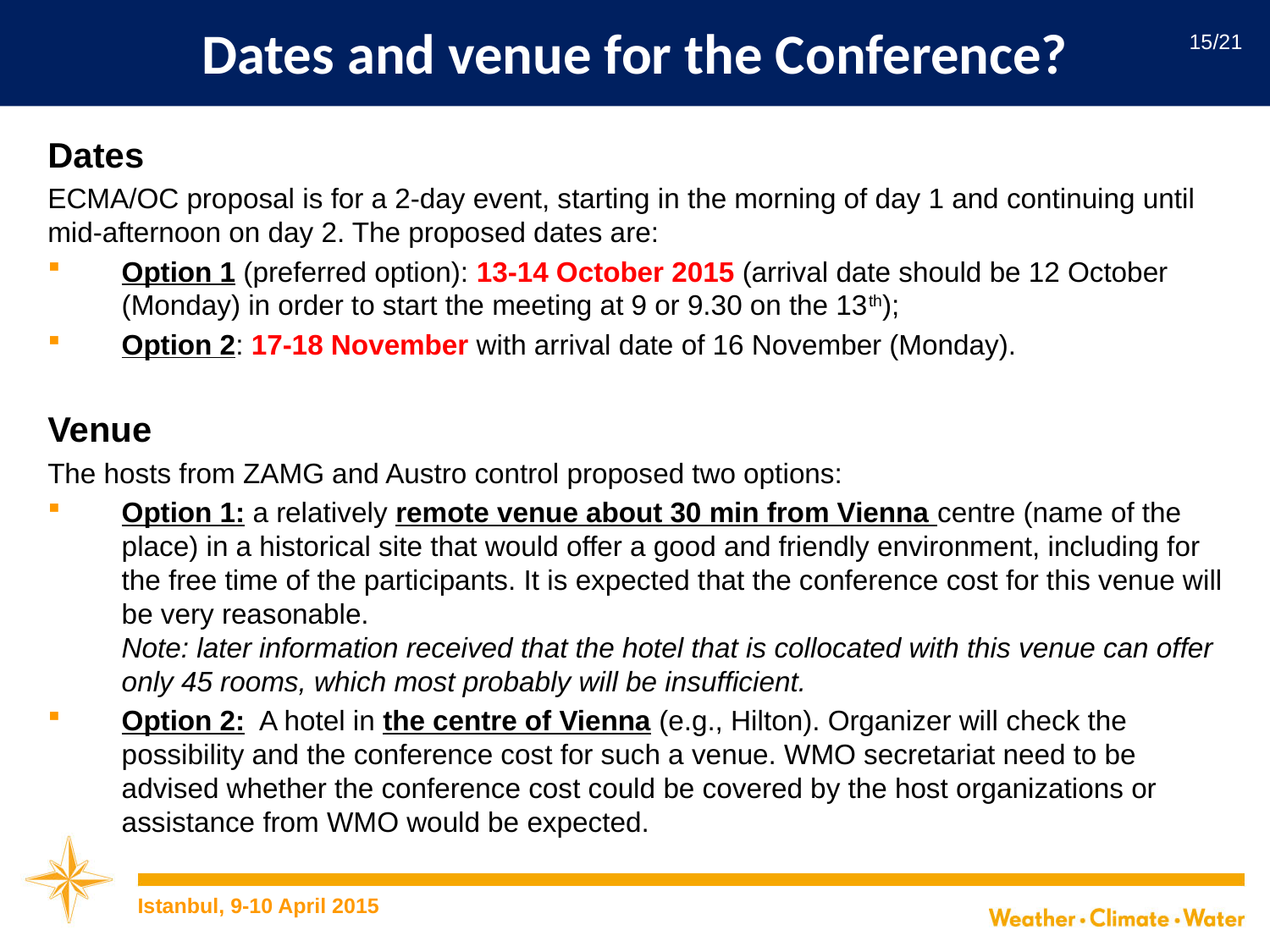

Dates and venue for the Conference?
15/21
Dates
ECMA/OC proposal is for a 2-day event, starting in the morning of day 1 and continuing until mid-afternoon on day 2. The proposed dates are:
Option 1 (preferred option): 13-14 October 2015 (arrival date should be 12 October (Monday) in order to start the meeting at 9 or 9.30 on the 13th);
Option 2: 17-18 November with arrival date of 16 November (Monday).

Venue
The hosts from ZAMG and Austro control proposed two options:
Option 1: a relatively remote venue about 30 min from Vienna centre (name of the place) in a historical site that would offer a good and friendly environment, including for the free time of the participants. It is expected that the conference cost for this venue will be very reasonable.
Note: later information received that the hotel that is collocated with this venue can offer only 45 rooms, which most probably will be insufficient.
Option 2:  A hotel in the centre of Vienna (e.g., Hilton). Organizer will check the possibility and the conference cost for such a venue. WMO secretariat need to be advised whether the conference cost could be covered by the host organizations or assistance from WMO would be expected.
Istanbul, 9-10 April 2015